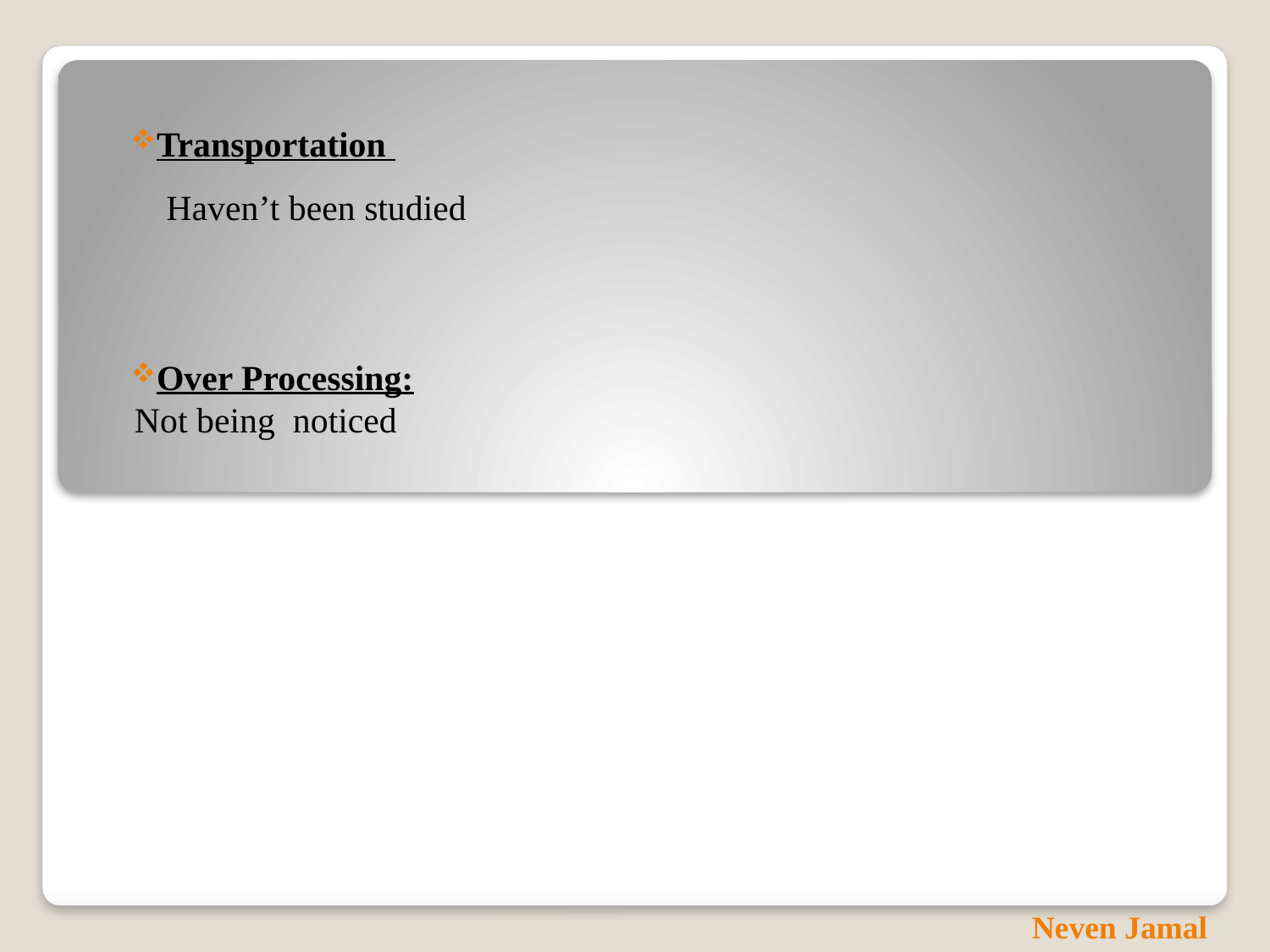

Transportation
    Haven’t been studied

Over Processing:
     Not being  noticed

Neven Jamal